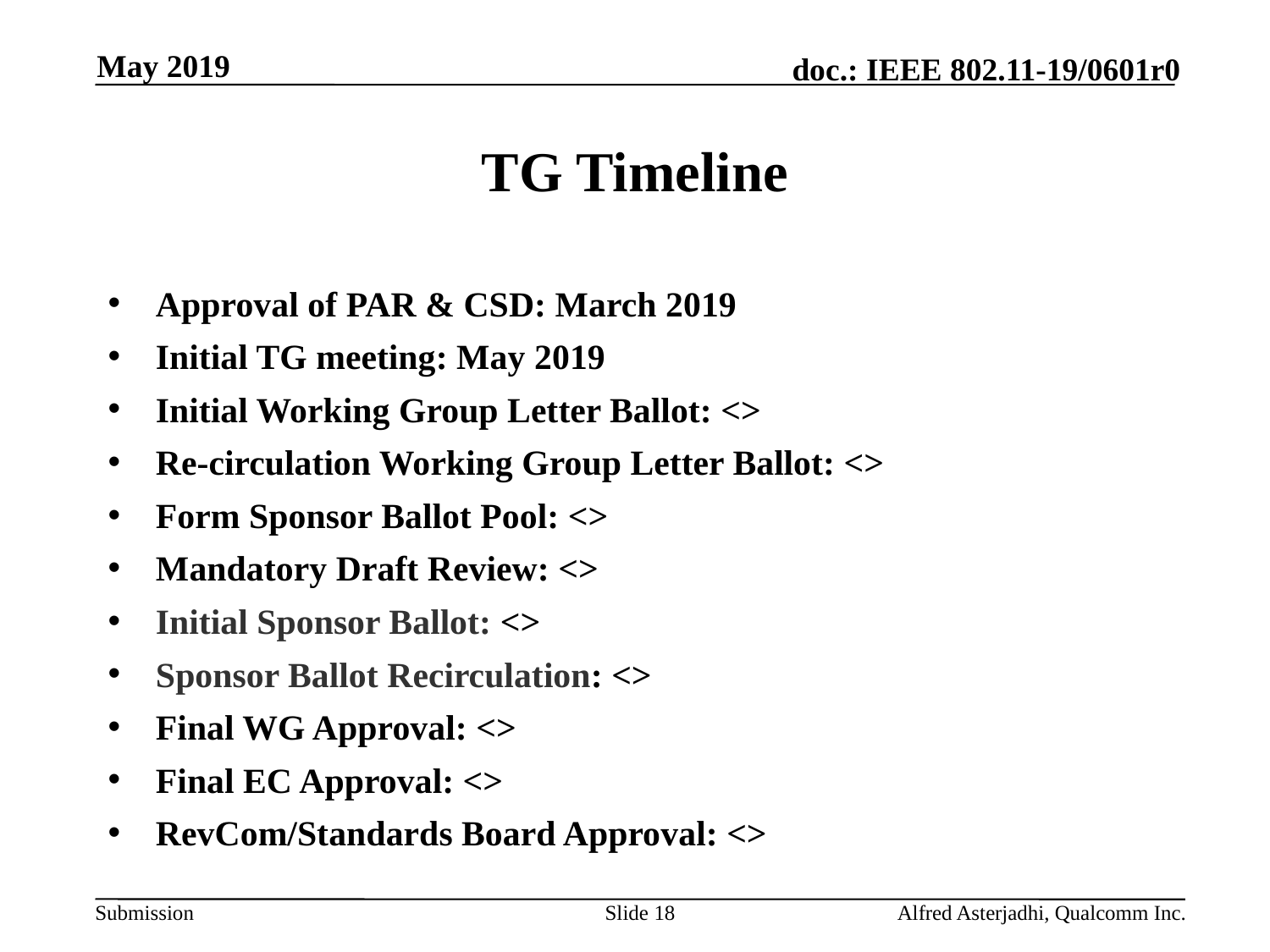

May 2019
# TG Timeline
Approval of PAR & CSD: March 2019
Initial TG meeting: May 2019
Initial Working Group Letter Ballot: <>
Re-circulation Working Group Letter Ballot: <>
Form Sponsor Ballot Pool: <>
Mandatory Draft Review: <>
Initial Sponsor Ballot: <>
Sponsor Ballot Recirculation: <>
Final WG Approval: <>
Final EC Approval: <>
RevCom/Standards Board Approval: <>

Slide 18
Alfred Asterjadhi, Qualcomm Inc.